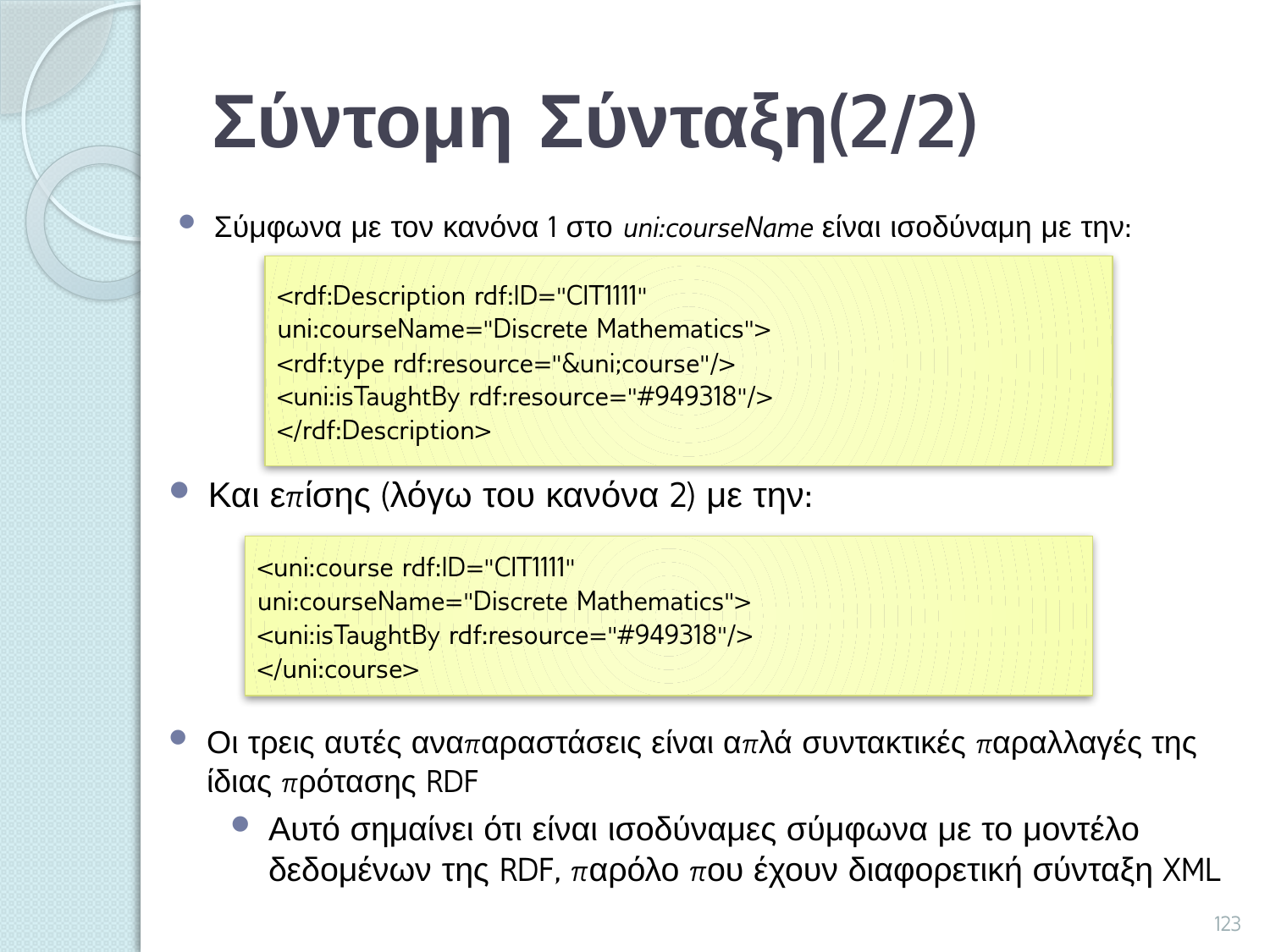

# Σύντομη Σύνταξη(2/2)
Σύμφωνα με τον κανόνα 1 στο uni:courseName είναι ισοδύναμη με την:
<rdf:Description rdf:ID="CIT1111"
uni:courseName="Discrete Mathematics">
<rdf:type rdf:resource="&uni;course"/>
<uni:isTaughtBy rdf:resource="#949318"/>
</rdf:Description>
Και επίσης (λόγω του κανόνα 2) με την:
<uni:course rdf:ID="CIT1111"
uni:courseName="Discrete Mathematics">
<uni:isTaughtBy rdf:resource="#949318"/>
</uni:course>
Οι τρεις αυτές αναπαραστάσεις είναι απλά συντακτικές παραλλαγές της ίδιας πρότασης RDF
Αυτό σημαίνει ότι είναι ισοδύναμες σύμφωνα με το μοντέλο δεδομένων της RDF, παρόλο που έχουν διαφορετική σύνταξη XML
123